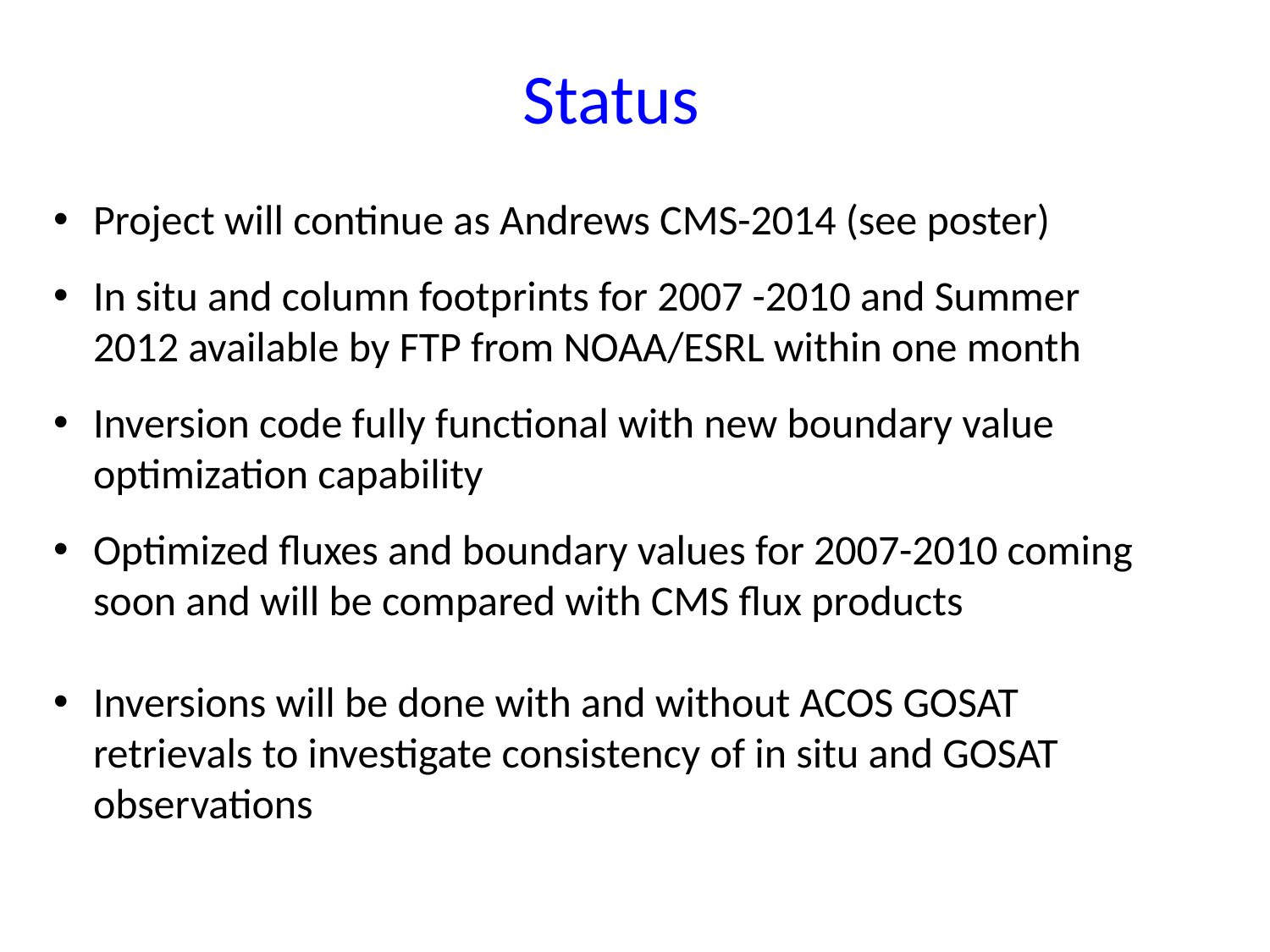

Status
Project will continue as Andrews CMS-2014 (see poster)

In situ and column footprints for 2007 -2010 and Summer 2012 available by FTP from NOAA/ESRL within one month

Inversion code fully functional with new boundary value optimization capability

Optimized fluxes and boundary values for 2007-2010 coming soon and will be compared with CMS flux products

Inversions will be done with and without ACOS GOSAT retrievals to investigate consistency of in situ and GOSAT observations